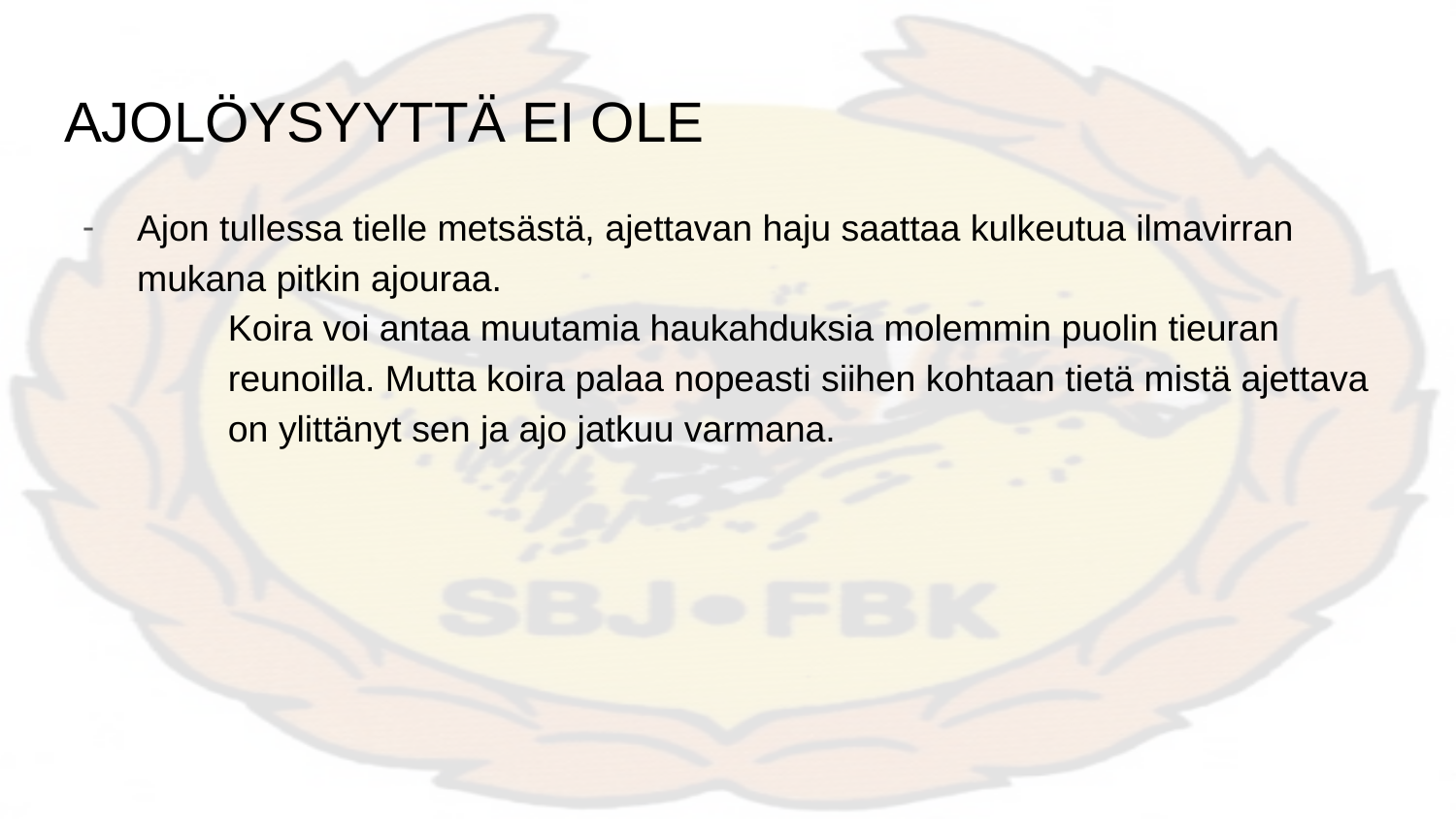

# AJOLÖYSYYTTÄ EI OLE
Ajon tullessa tielle metsästä, ajettavan haju saattaa kulkeutua ilmavirran mukana pitkin ajouraa.
	Koira voi antaa muutamia haukahduksia molemmin puolin tieuran 	reunoilla. Mutta koira palaa nopeasti siihen kohtaan tietä mistä ajettava 	on ylittänyt sen ja ajo jatkuu varmana.